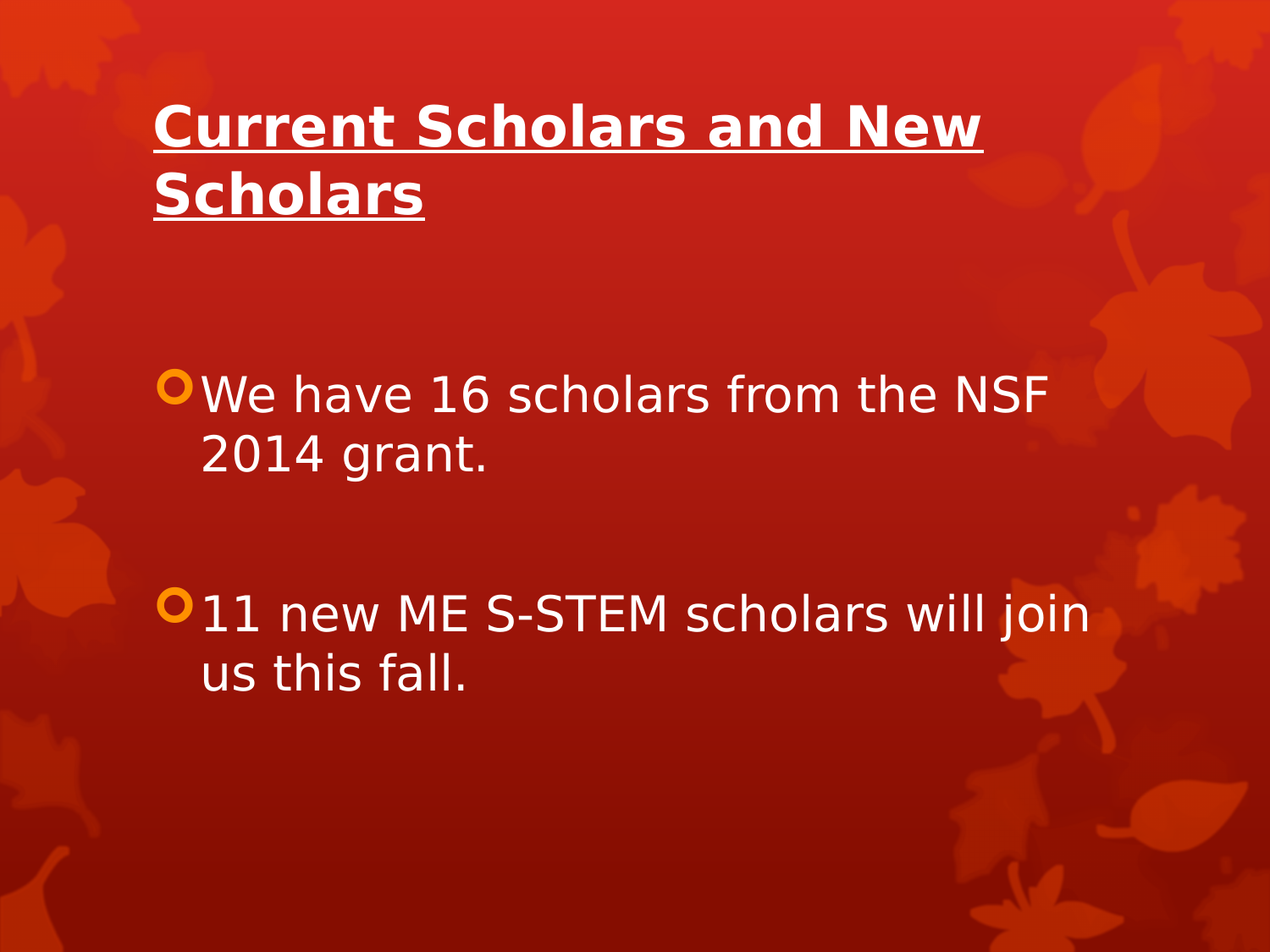

# Current Scholars and New Scholars
We have 16 scholars from the NSF 2014 grant.

11 new ME S-STEM scholars will join us this fall.